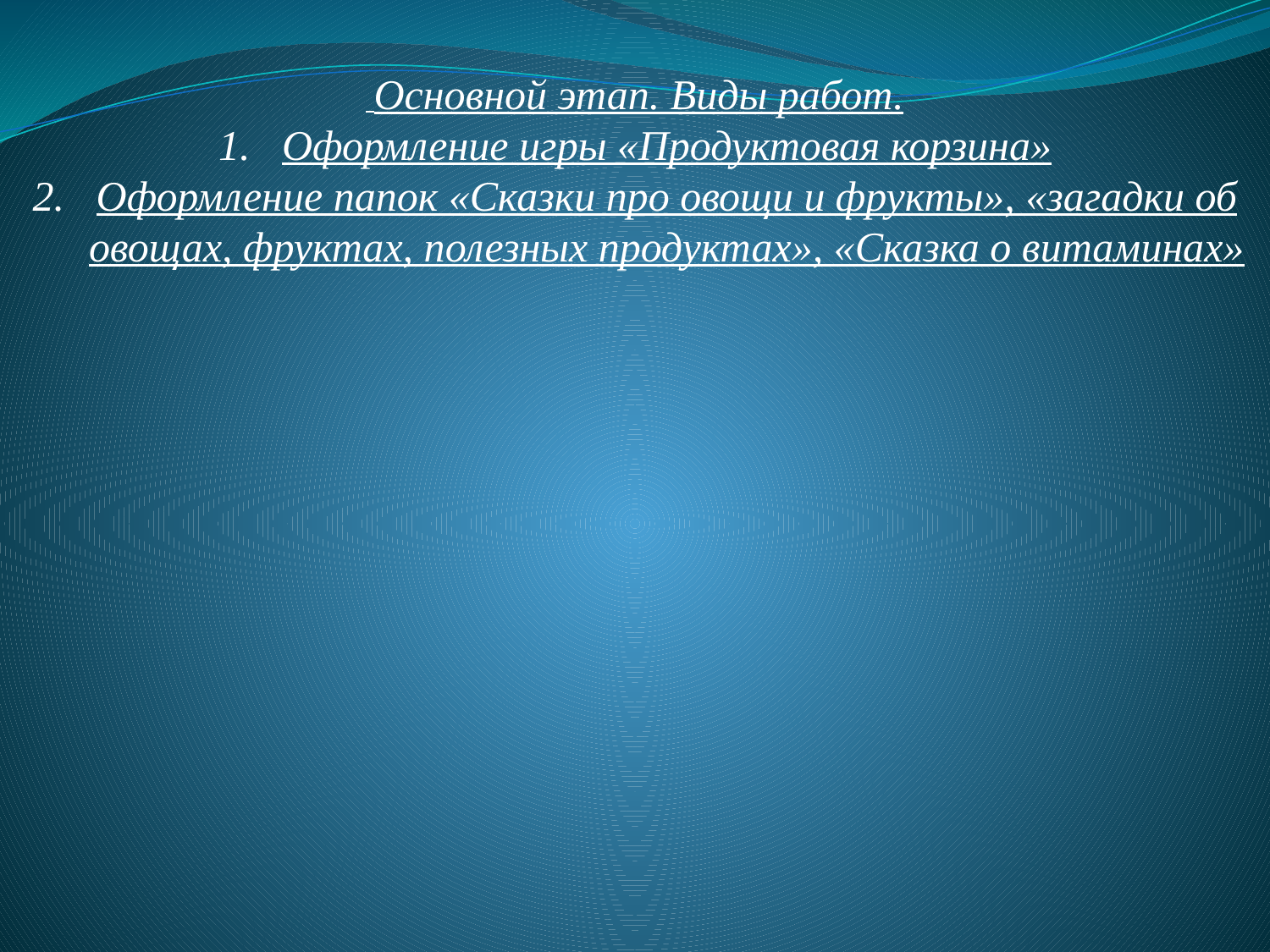

Основной этап. Виды работ.
Оформление игры «Продуктовая корзина»
Оформление папок «Сказки про овощи и фрукты», «загадки об овощах, фруктах, полезных продуктах», «Сказка о витаминах»